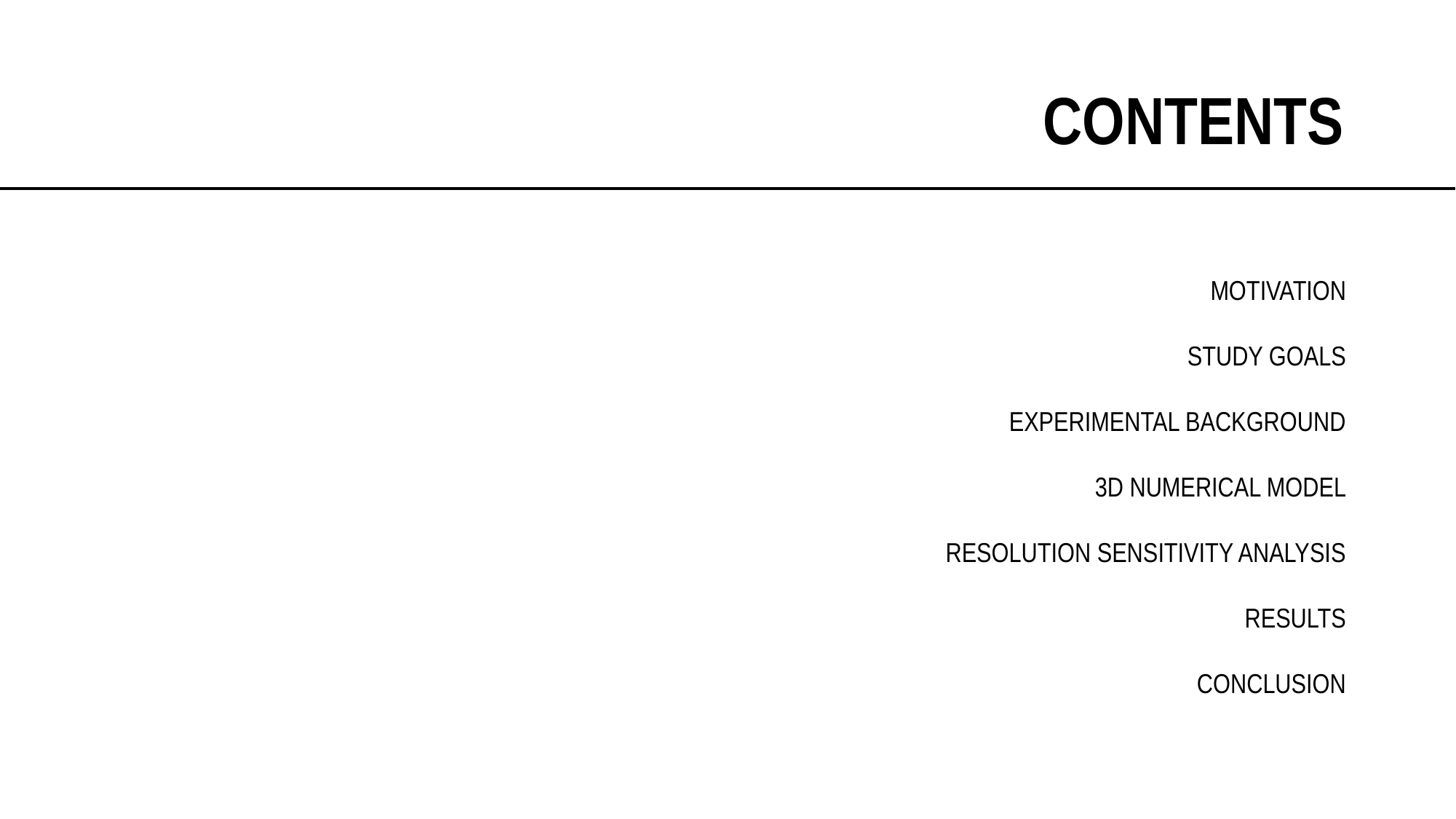

# CONTENTS

MOTIVATION

STUDY GOALS

EXPERIMENTAL BACKGROUND

3D NUMERICAL MODEL

RESOLUTION SENSITIVITY ANALYSIS

RESULTS

CONCLUSION